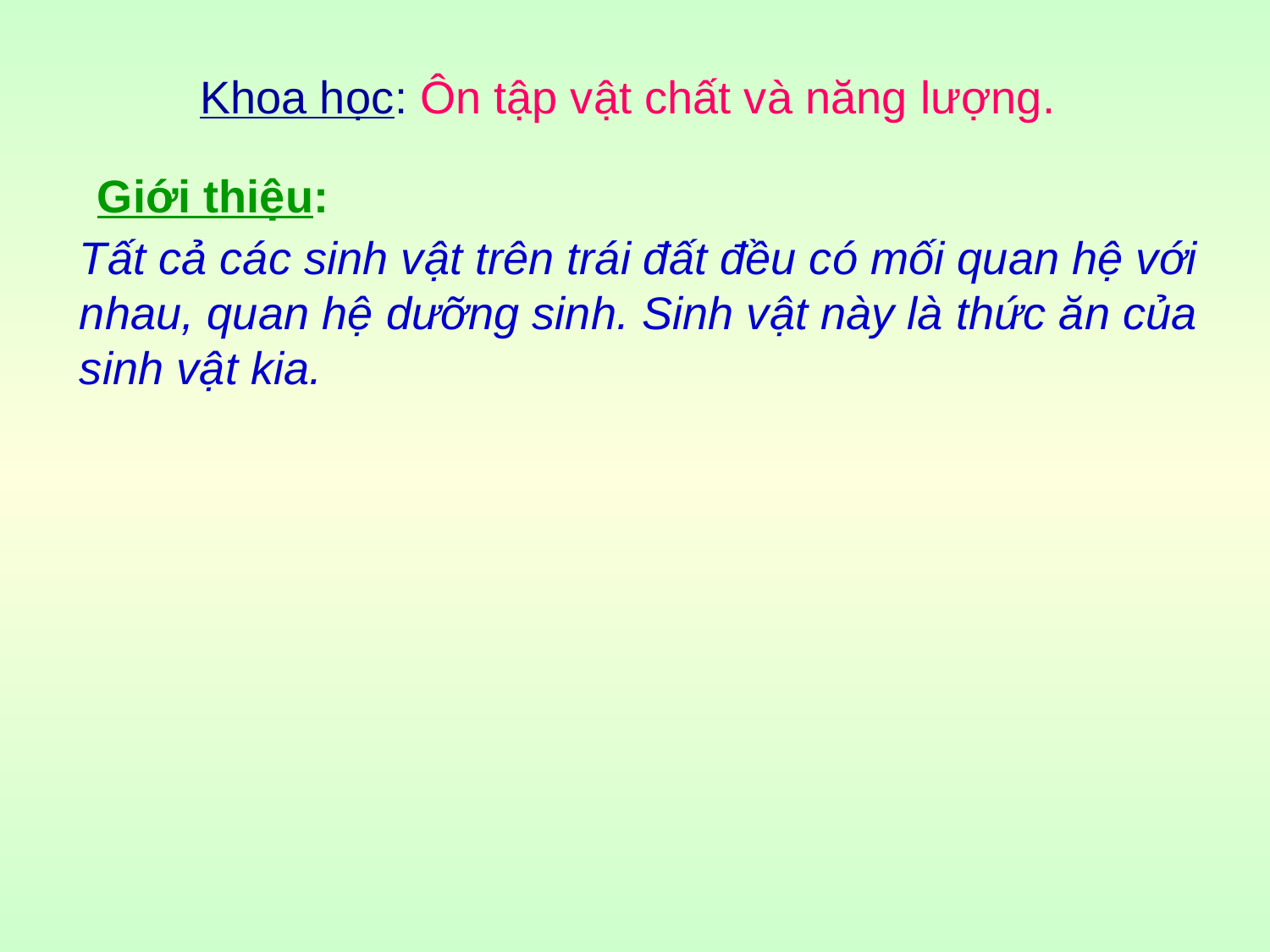

Khoa học:
Ôn tập vật chất và năng lượng.
Giới thiệu:
Tất cả các sinh vật trên trái đất đều có mối quan hệ với nhau, quan hệ dưỡng sinh. Sinh vật này là thức ăn của sinh vật kia.